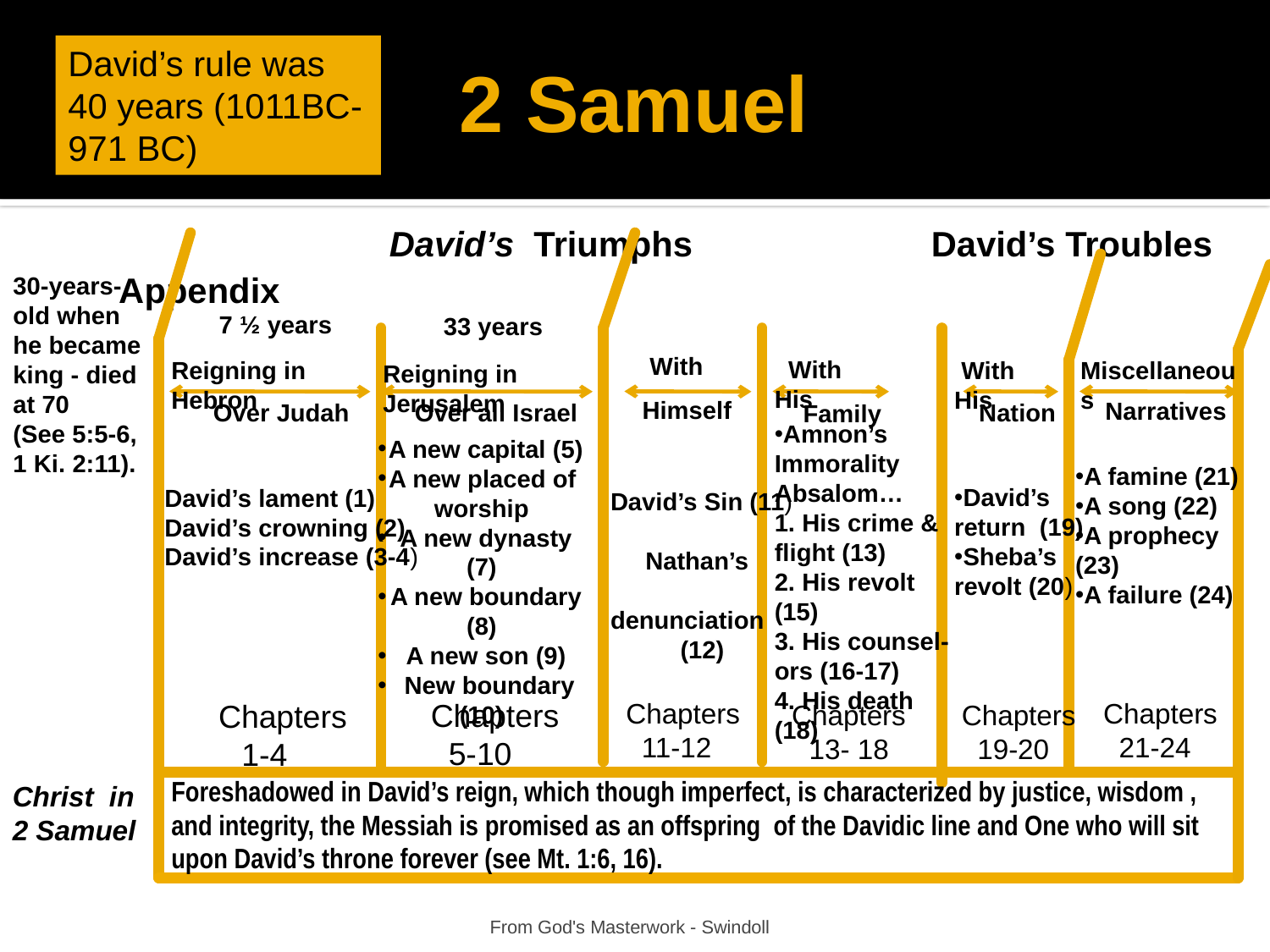

# 2 Samuel
David’s rule was 40 years (1011BC-971 BC)
                         David’s  Triumphs                        	David’s Troubles                  Appendix

30-years-old when he became king - died at 70
(See 5:5-6, 1 Ki. 2:11).
7 ½ years
33 years

    Miscellaneous
With
  With His
Reigning in Hebron
 With  His
Reigning in Jerusalem
Himself
  Narratives
   Over Judah
Over all Israel
  Nation
    Family
Amnon’s
Immorality
Absalom…
1. His crime & flight (13)
2. His revolt (15)
3. His counsel-
ors (16-17)
4. His death (18)
A new capital (5)
A new placed of
worship
A new dynasty (7)
A new boundary (8)
A new son (9)
 New boundary (10)

A famine (21)
A song (22)
A prophecy (23)
A failure (24)
David’s
return  (19)
Sheba’s
revolt (20)
David’s lament (1)
David’s crowning (2)
David’s increase (3-4)
David’s Sin (11)

     Nathan’s                 denunciation
          (12)

 Chapters
13- 18
Chapters
  11-12
   Chapters
     5-10
  Chapters
    21-24
     Chapters
       1-4
  Chapters
    19-20

Foreshadowed in David’s reign, which though imperfect, is characterized by justice, wisdom , and integrity, the Messiah is promised as an offspring  of the Davidic line and One who will sit upon David’s throne forever (see Mt. 1:6, 16).
Christ  in 2 Samuel
                       From God's Masterwork - Swindoll